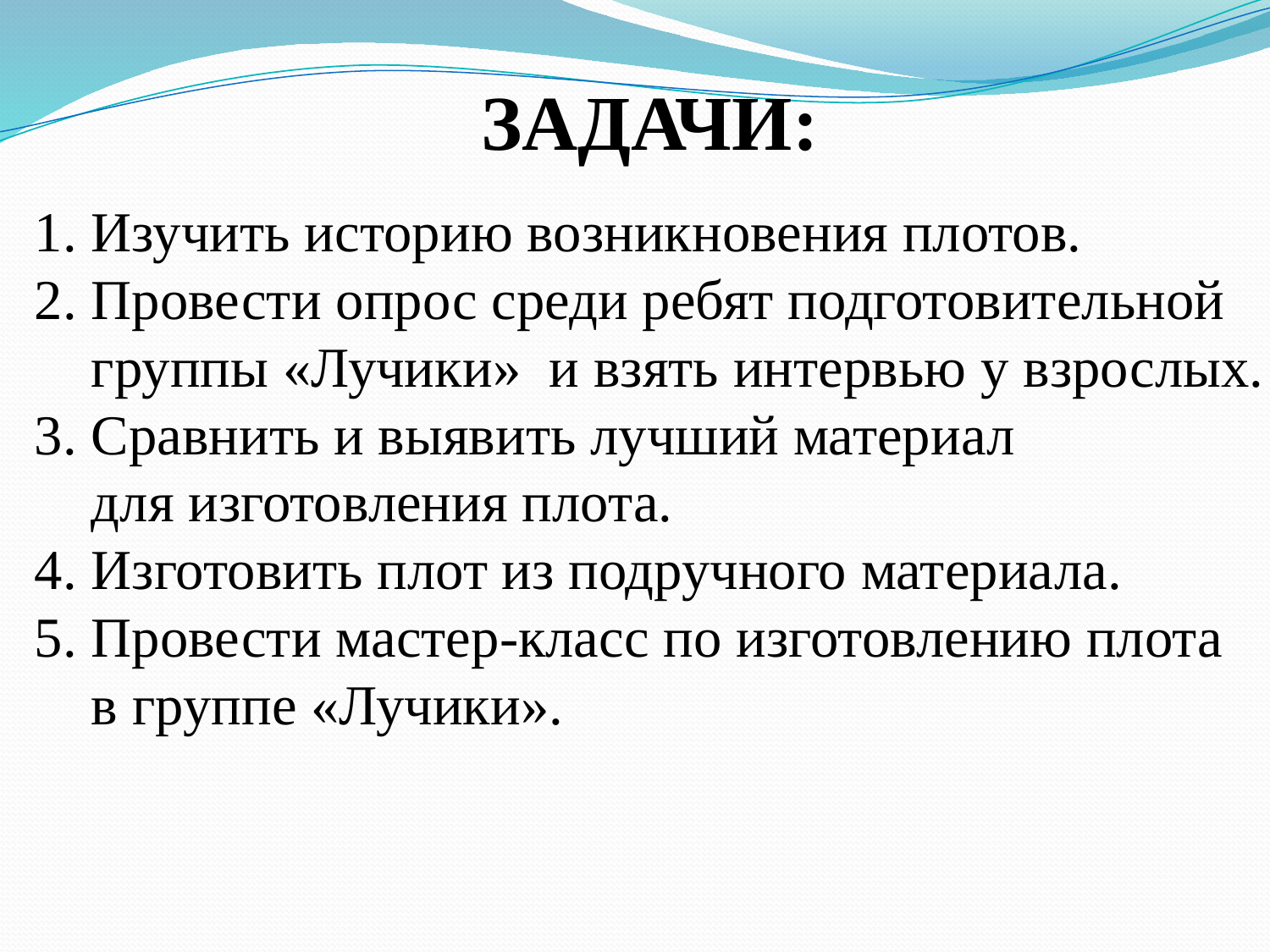

ЗАДАЧИ:

1. Изучить историю возникновения плотов.
2. Провести опрос среди ребят подготовительной
    группы «Лучики»  и взять интервью у взрослых.
3. Сравнить и выявить лучший материал
    для изготовления плота.
4. Изготовить плот из подручного материала.
5. Провести мастер-класс по изготовлению плота
    в группе «Лучики».